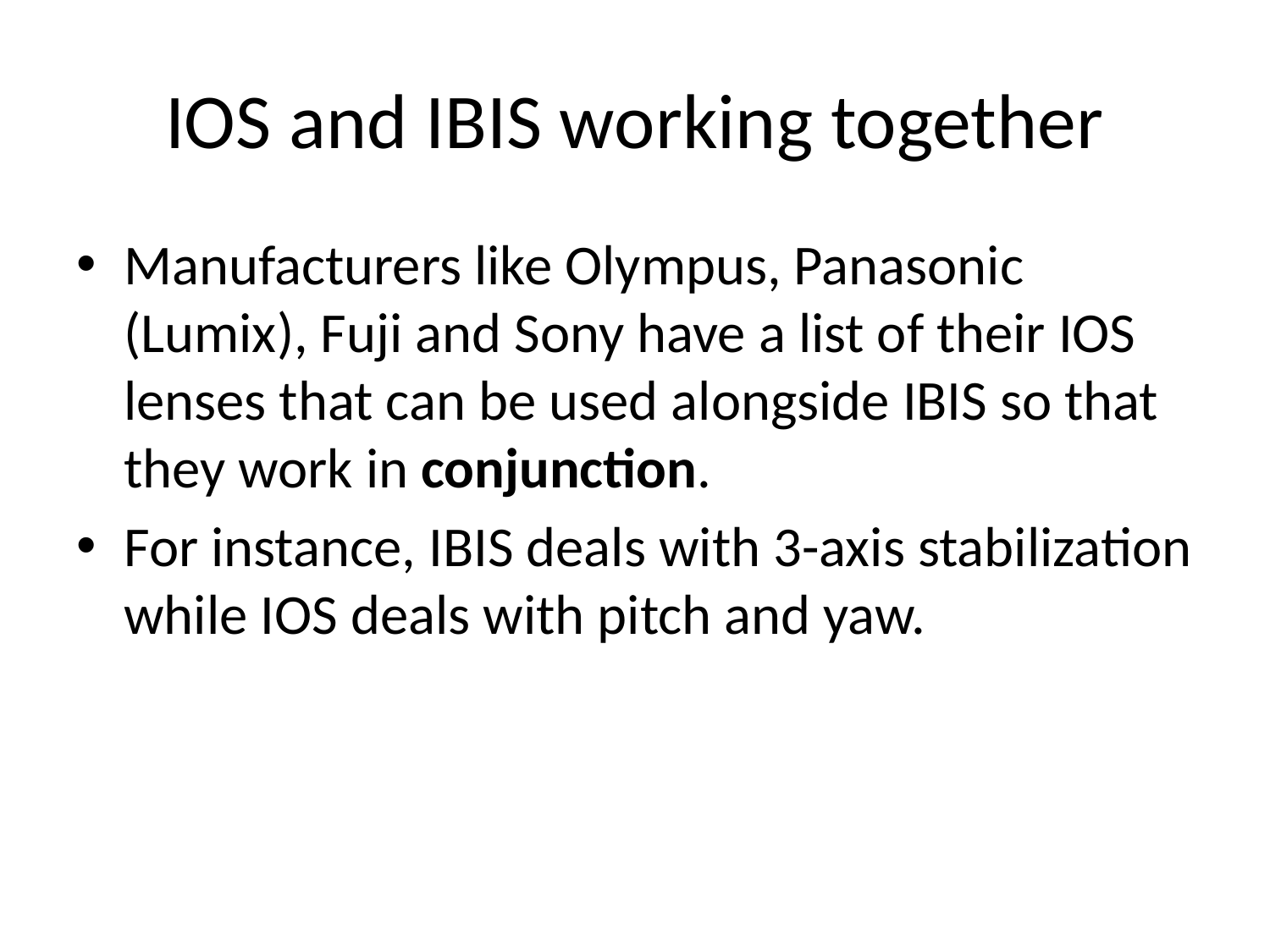

# IOS and IBIS working together
Manufacturers like Olympus, Panasonic (Lumix), Fuji and Sony have a list of their IOS lenses that can be used alongside IBIS so that they work in conjunction.
For instance, IBIS deals with 3-axis stabilization while IOS deals with pitch and yaw.